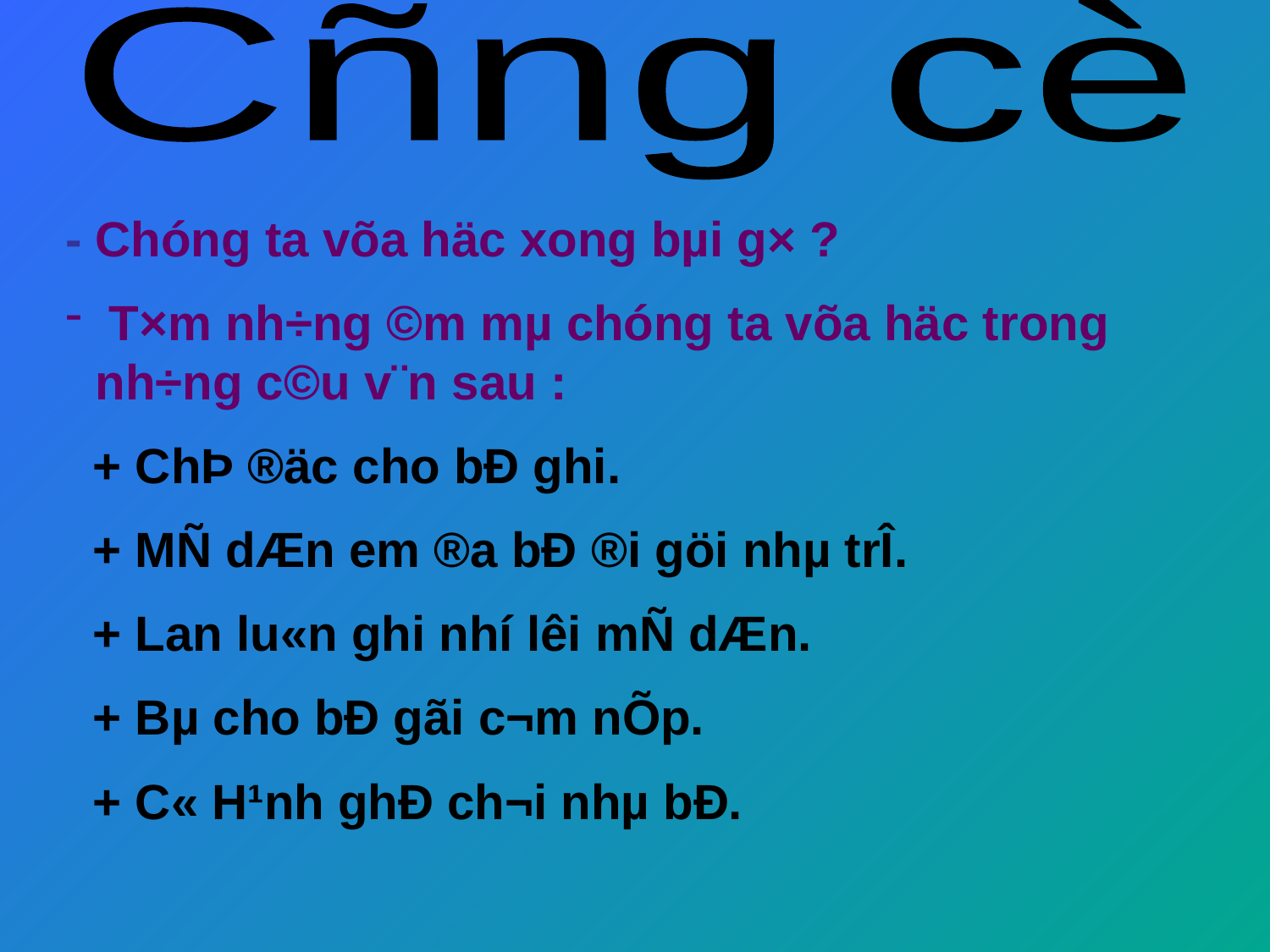

Cñng cè
- Chóng ta võa häc xong bµi g× ?
 T×m nh÷ng ©m mµ chóng ta võa häc trong nh÷ng c©u v¨n sau :
  + ChÞ ®äc cho bÐ ghi.
  + MÑ dÆn em ®­a bÐ ®i göi nhµ trÎ.
  + Lan lu«n ghi nhí lêi mÑ dÆn.
  + Bµ cho bÐ gãi c¬m nÕp.
  + C« H¹nh ghÐ ch¬i nhµ bÐ.